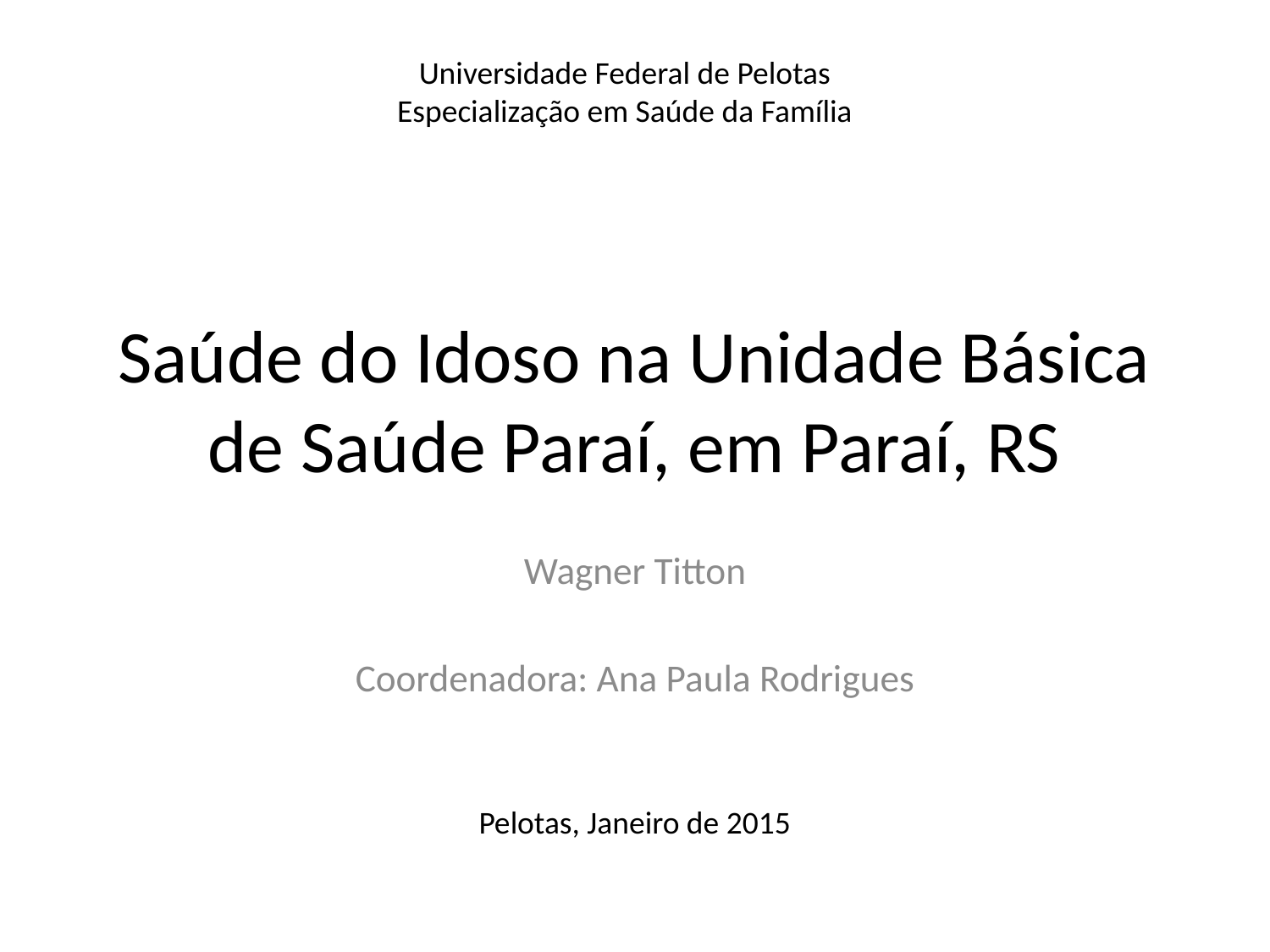

Universidade Federal de Pelotas
Especialização em Saúde da Família
# Saúde do Idoso na Unidade Básica de Saúde Paraí, em Paraí, RS
Wagner Titton

Coordenadora: Ana Paula Rodrigues

Pelotas, Janeiro de 2015